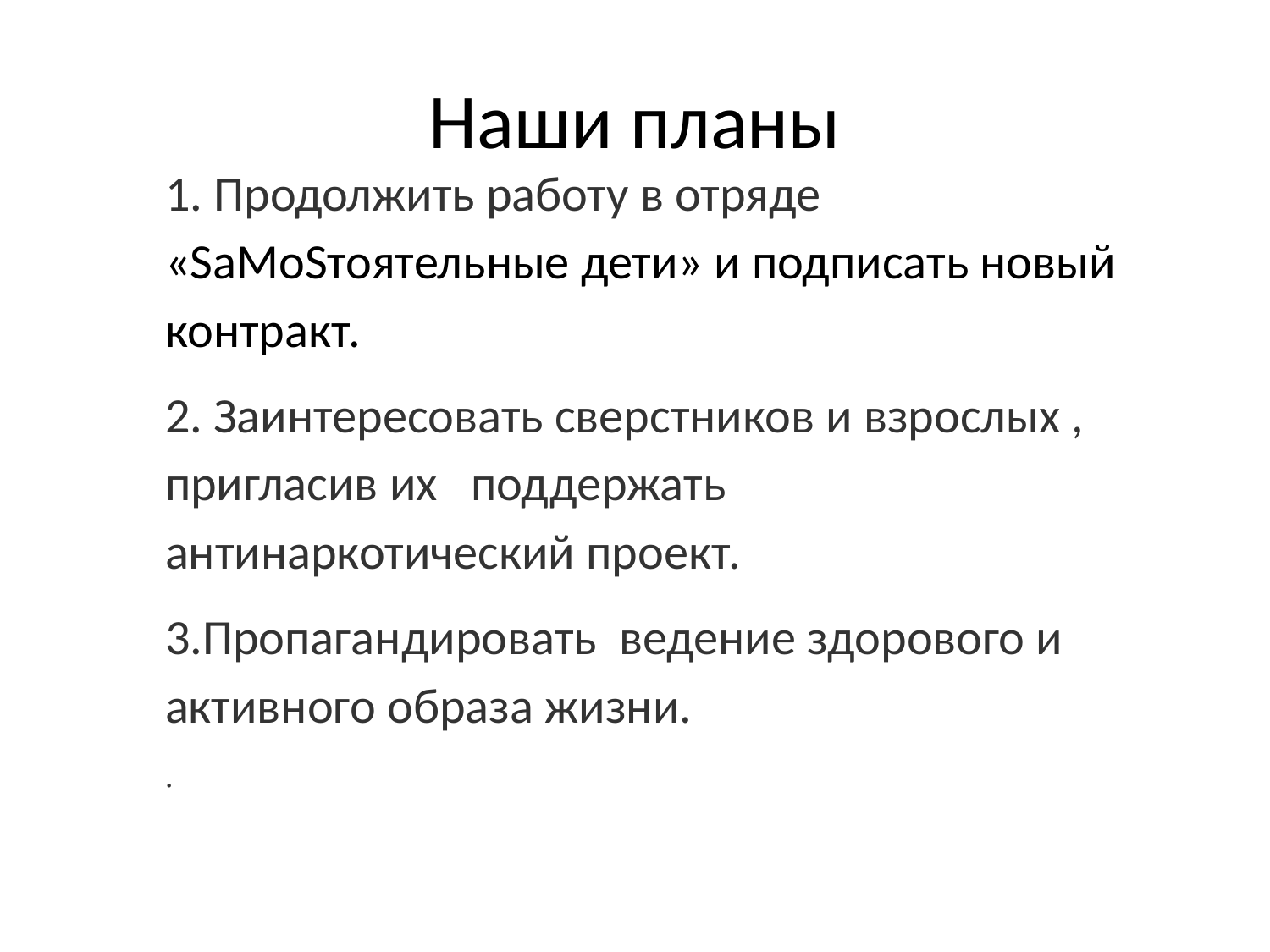

# Наши планы
1. Продолжить работу в отряде  «SаMоSтоятельные дети» и подписать новый контракт.
2. Заинтересовать сверстников и взрослых , пригласив их   поддержать  антинаркотический проект.
3.Пропагандировать  ведение здорового и активного образа жизни.
.